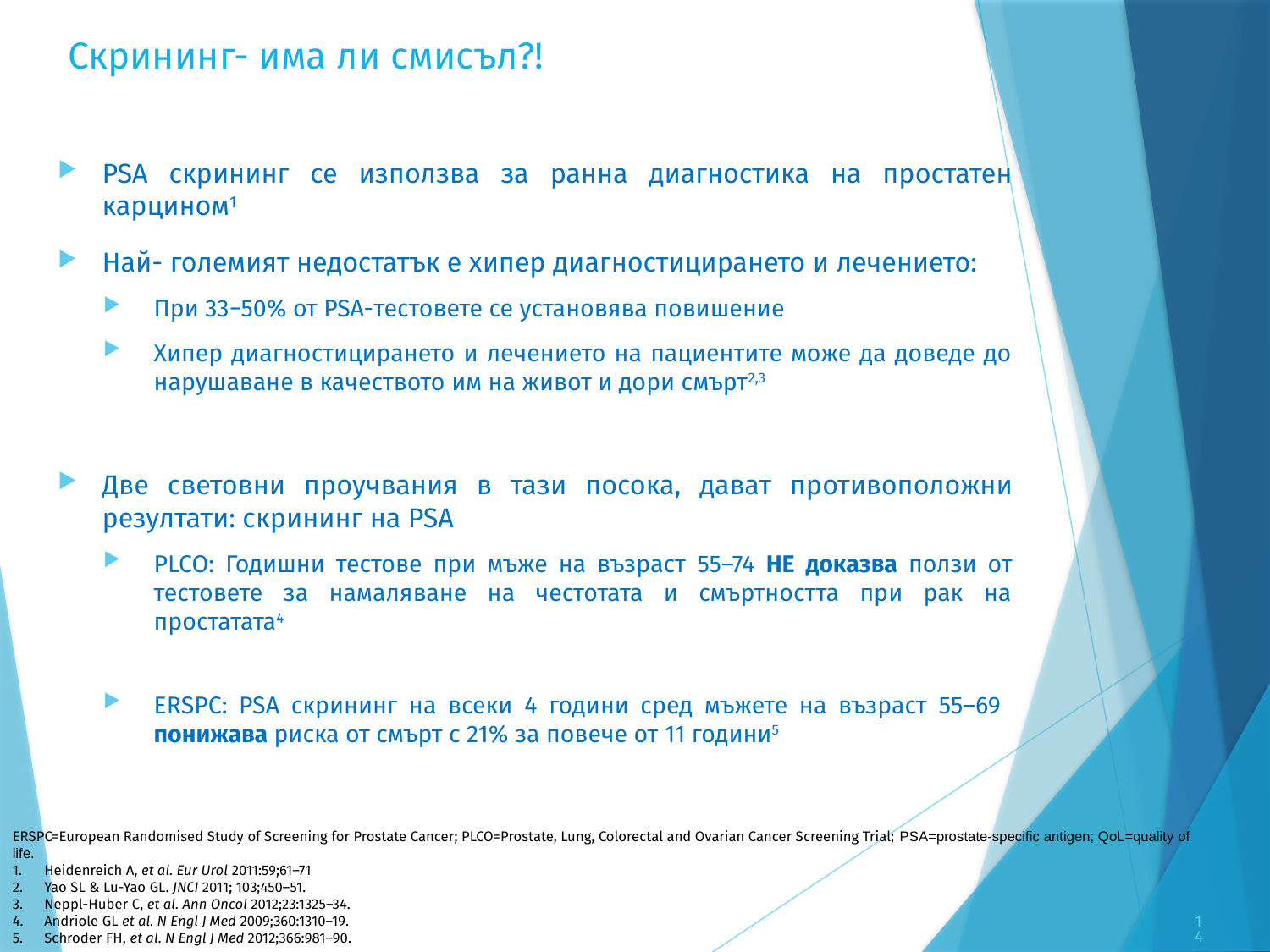

# Скрининг- има ли смисъл?!
PSA скрининг се използва за ранна диагностика на простатен карцином1
Най- големият недостатък е хипер диагностицирането и лечението:
При 33−50% от PSA-тестовете се установява повишение
Хипер диагностицирането и лечението на пациентите може да доведе до нарушаване в качеството им на живот и дори смърт2,3

Две световни проучвания в тази посока, дават противоположни резултати: скрининг на PSA
PLCO: Годишни тестове при мъже на възраст 55–74 НЕ доказва ползи от тестовете за намаляване на честотата и смъртността при рак на простатата4

ERSPC: PSA скрининг на всеки 4 години сред мъжете на възраст 55–69  понижава риска от смърт с 21% за повече от 11 години5

ERSPC=European Randomised Study of Screening for Prostate Cancer; PLCO=Prostate, Lung, Colorectal and Ovarian Cancer Screening Trial; PSA=prostate-specific antigen; QoL=quality of life.
Heidenreich A, et al. Eur Urol 2011:59;61–71
Yao SL & Lu-Yao GL. JNCI 2011; 103;450–51.
Neppl-Huber C, et al. Ann Oncol 2012;23:1325–34.
Andriole GL et al. N Engl J Med 2009;360:1310–19.
Schroder FH, et al. N Engl J Med 2012;366:981–90.
14